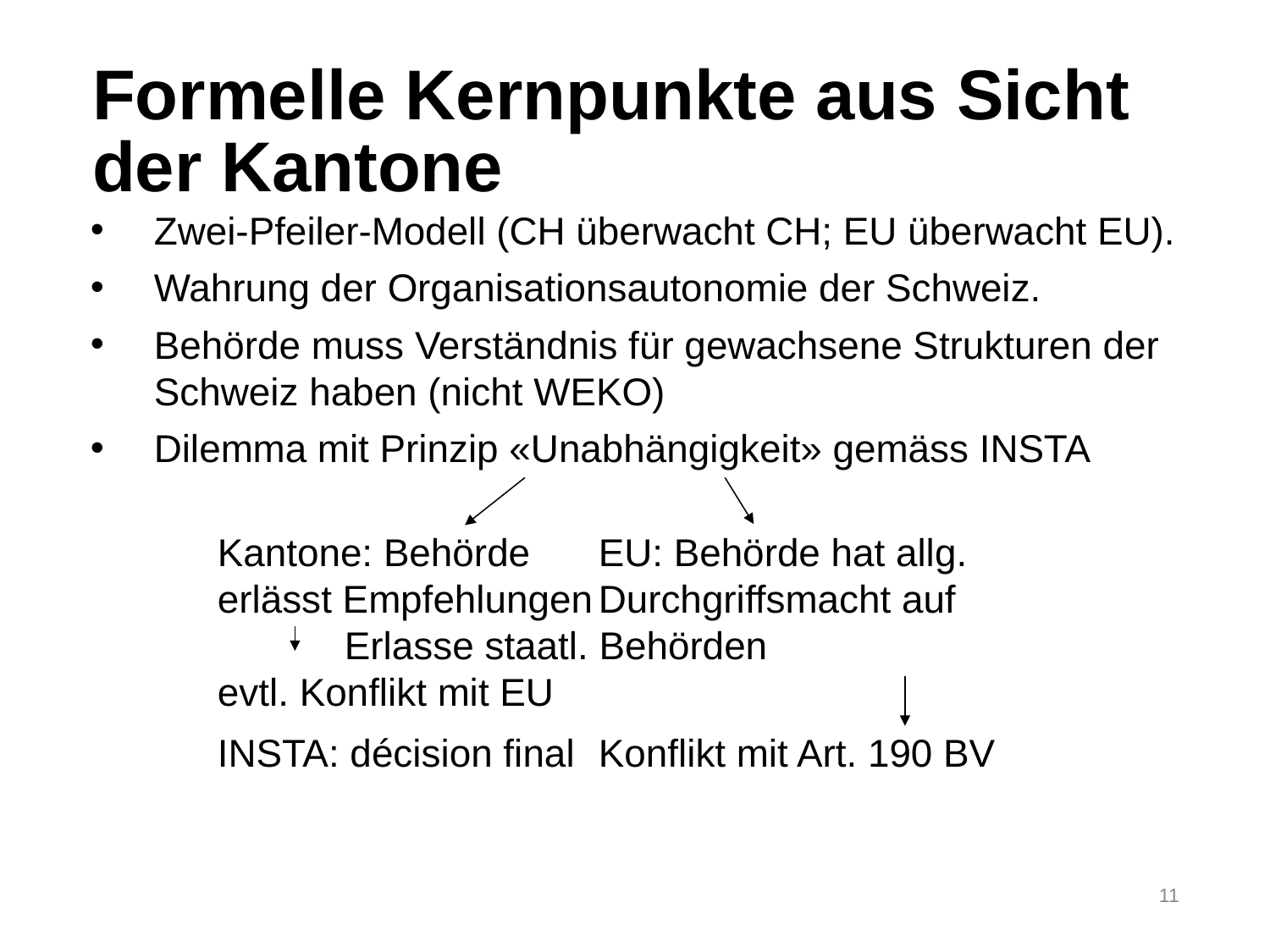

Formelle Kernpunkte aus Sicht der Kantone
Zwei-Pfeiler-Modell (CH überwacht CH; EU überwacht EU).
Wahrung der Organisationsautonomie der Schweiz.
Behörde muss Verständnis für gewachsene Strukturen der Schweiz haben (nicht WEKO)
Dilemma mit Prinzip «Unabhängigkeit» gemäss INSTA
	Kantone: Behörde	EU: Behörde hat allg.
	erlässt Empfehlungen	Durchgriffsmacht auf
		Erlasse staatl. Behörden
	evtl. Konflikt mit EU
	INSTA: décision final	Konflikt mit Art. 190 BV

)

11